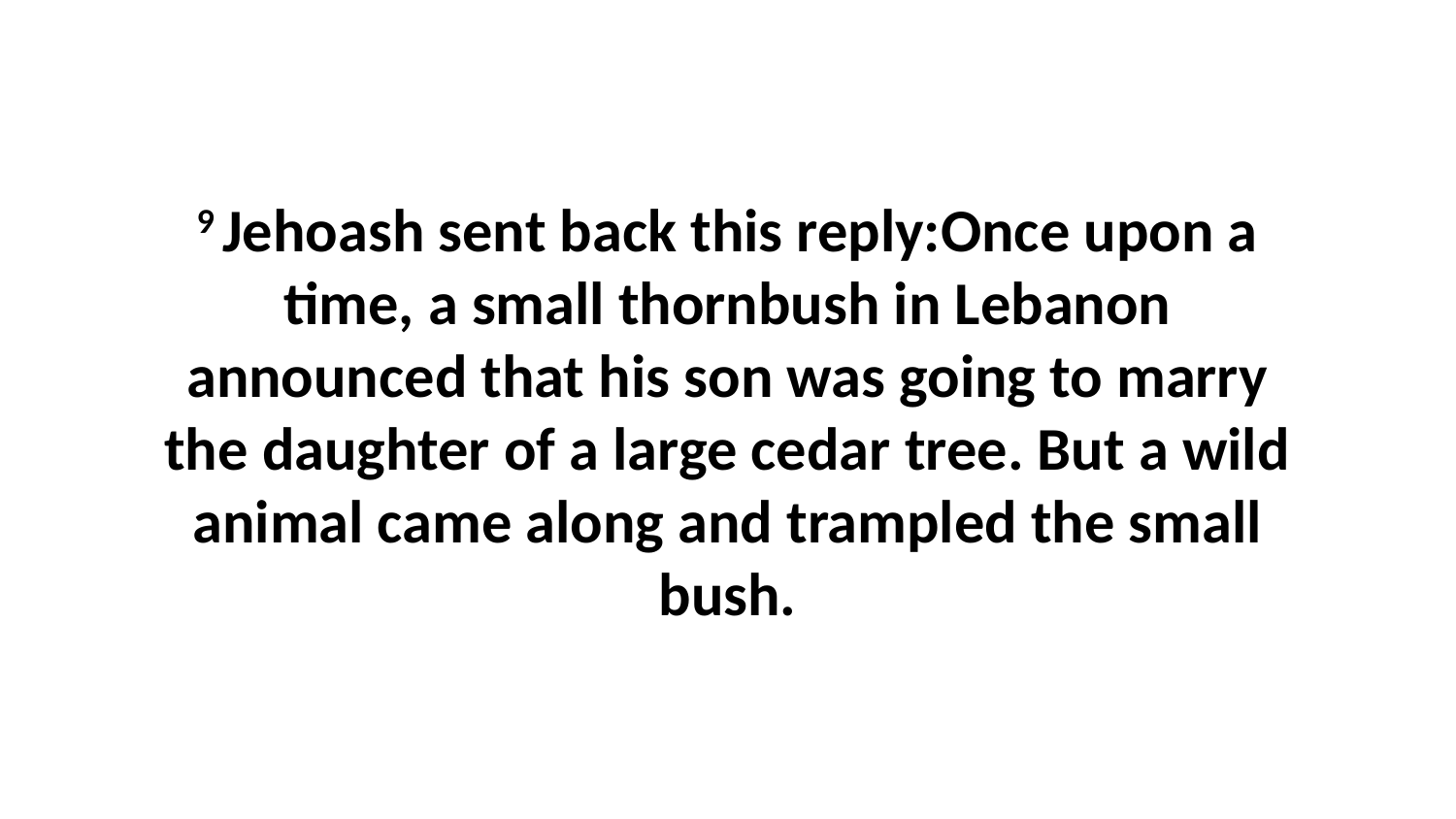

9 Jehoash sent back this reply:Once upon a time, a small thornbush in Lebanon announced that his son was going to marry the daughter of a large cedar tree. But a wild animal came along and trampled the small bush.